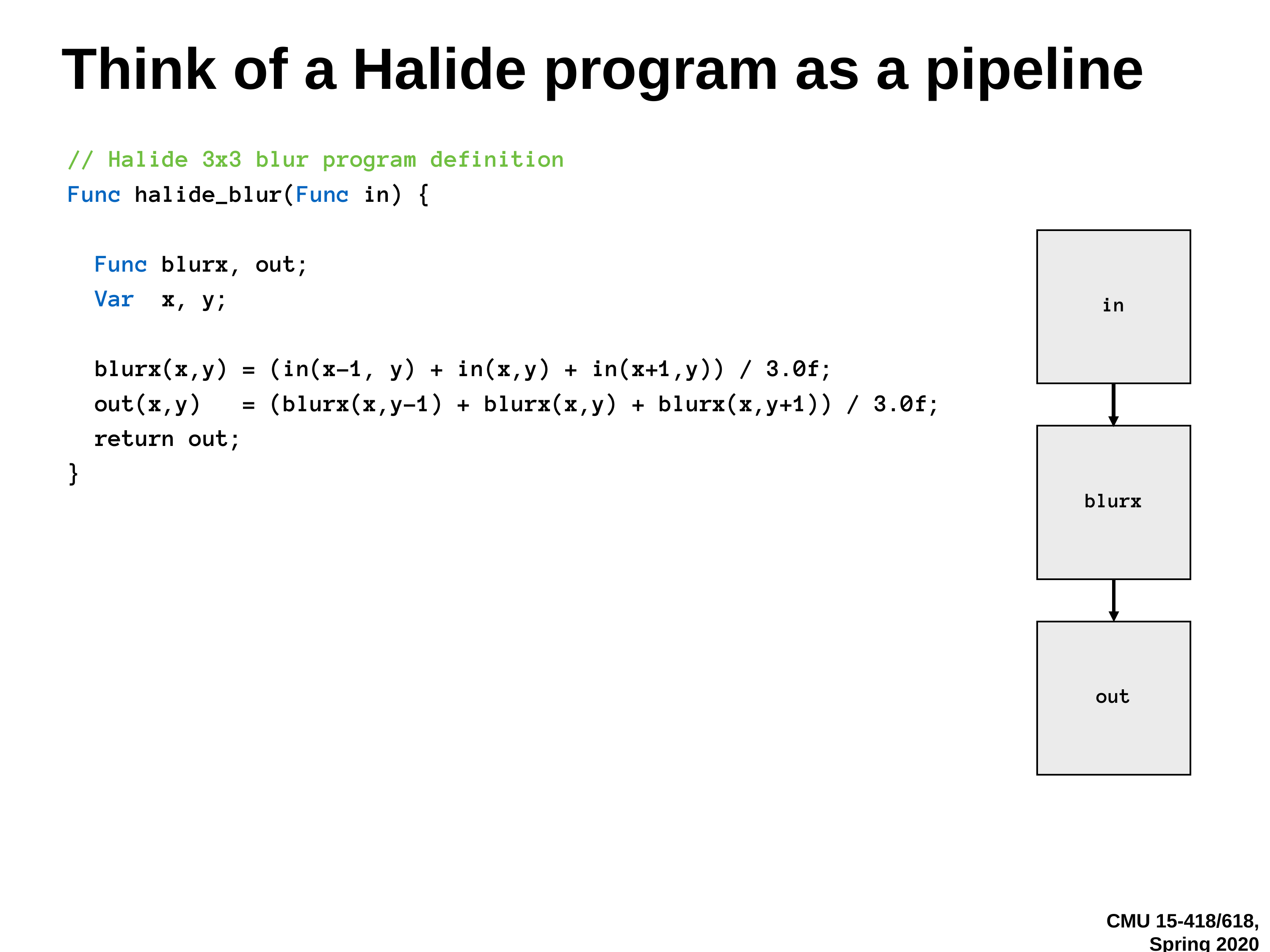

# Think of a Halide program as a pipeline
// Halide 3x3 blur program definition
Func halide_blur(Func in) {

  Func blurx, out;
  Var  x, y;

  blurx(x,y) = (in(x-1, y) + in(x,y) + in(x+1,y)) / 3.0f;
  out(x,y)   = (blurx(x,y-1) + blurx(x,y) + blurx(x,y+1)) / 3.0f;
  return out;
}

in

blurx

out